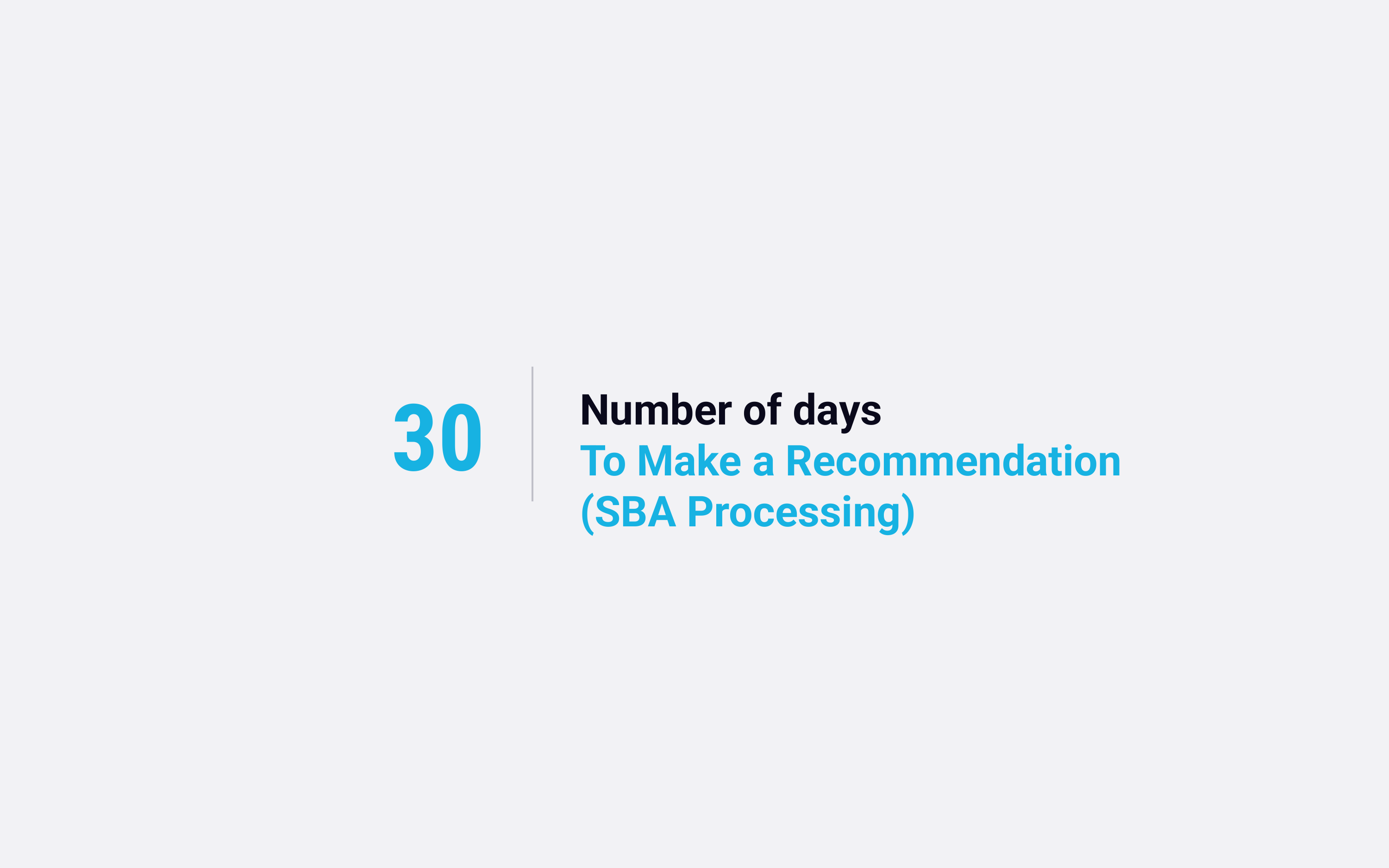

30
Number of days
To Make a Recommendation
(SBA Processing)